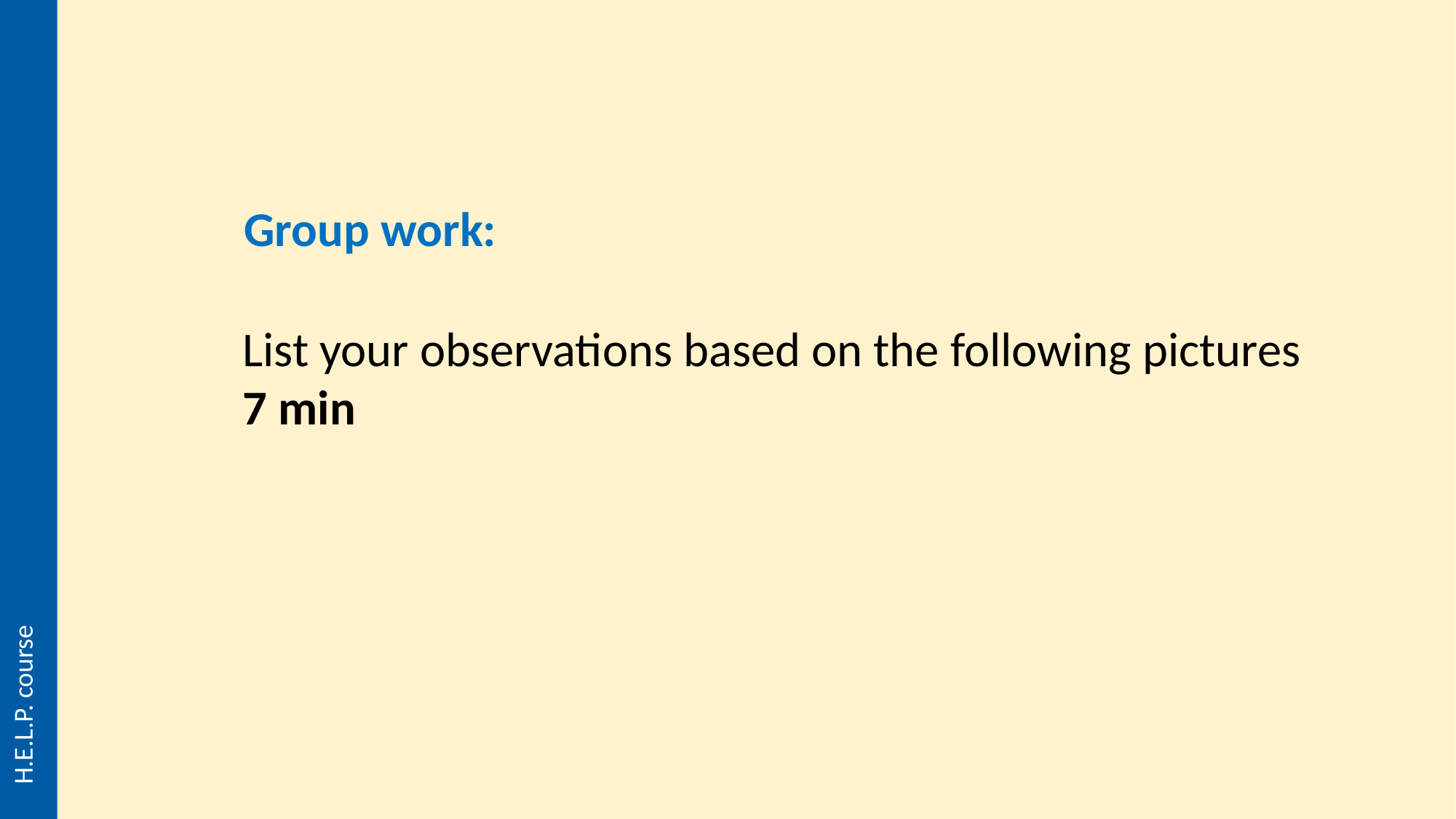

Group work:
List your observations based on the following pictures
7 min
H.E.L.P. course